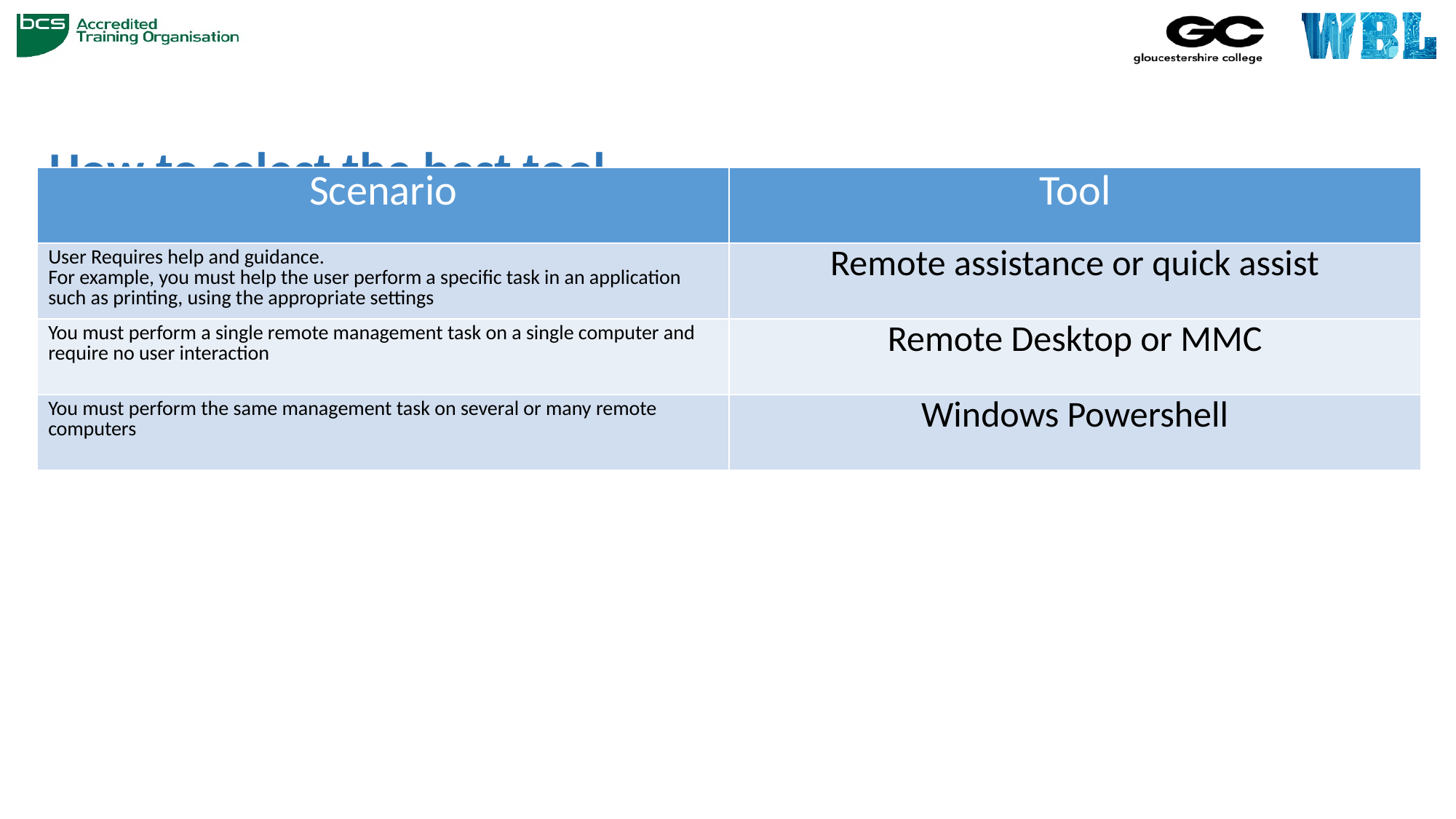

# How to select the best tool
| Scenario | Tool |
| --- | --- |
| User Requires help and guidance. For example, you must help the user perform a specific task in an application such as printing, using the appropriate settings | Remote assistance or quick assist |
| You must perform a single remote management task on a single computer and require no user interaction | Remote Desktop or MMC |
| You must perform the same management task on several or many remote computers | Windows Powershell |